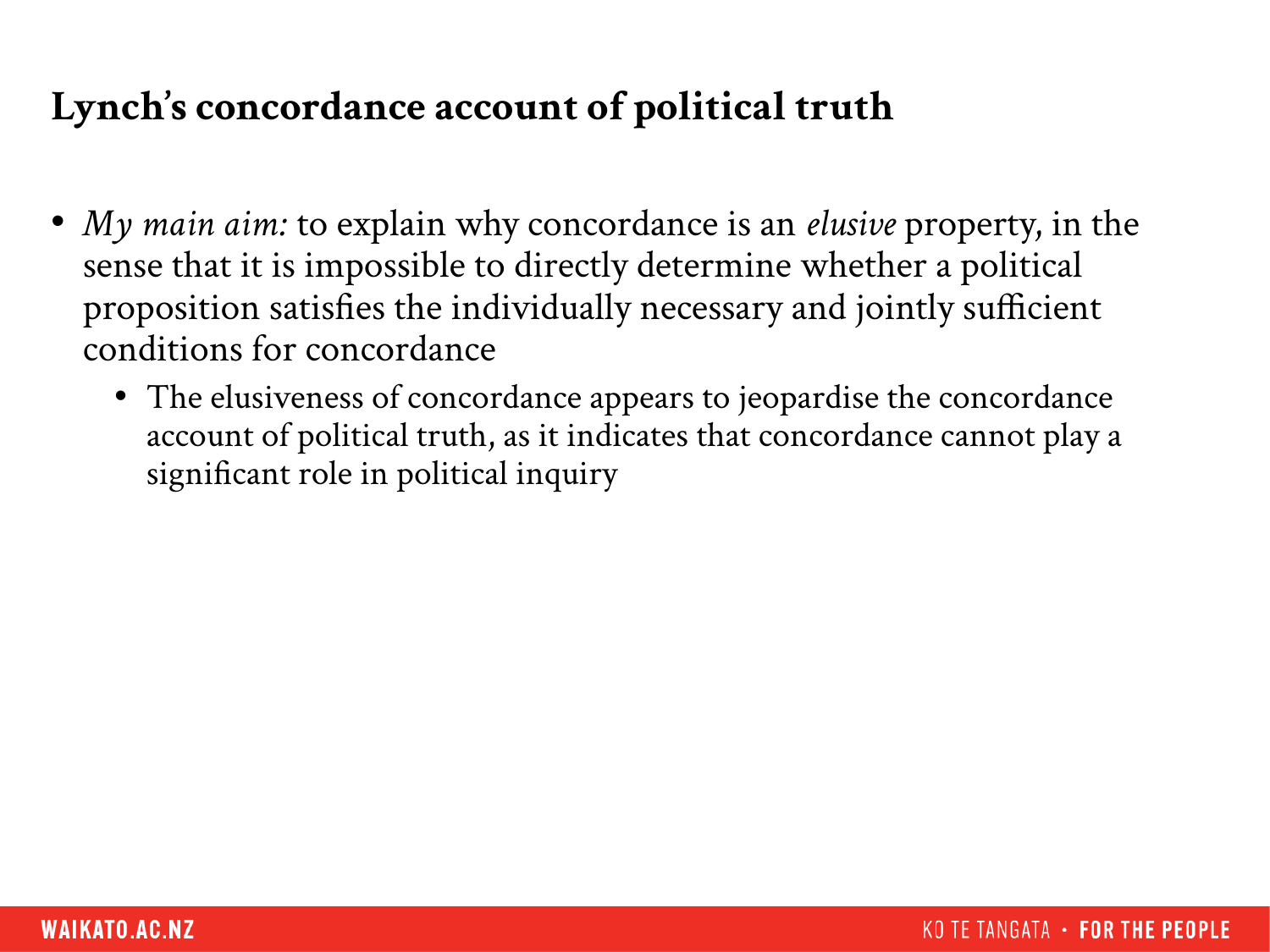

# Lynch’s concordance account of political truth
My main aim: to explain why concordance is an elusive property, in the sense that it is impossible to directly determine whether a political proposition satisfies the individually necessary and jointly sufficient conditions for concordance
The elusiveness of concordance appears to jeopardise the concordance account of political truth, as it indicates that concordance cannot play a significant role in political inquiry